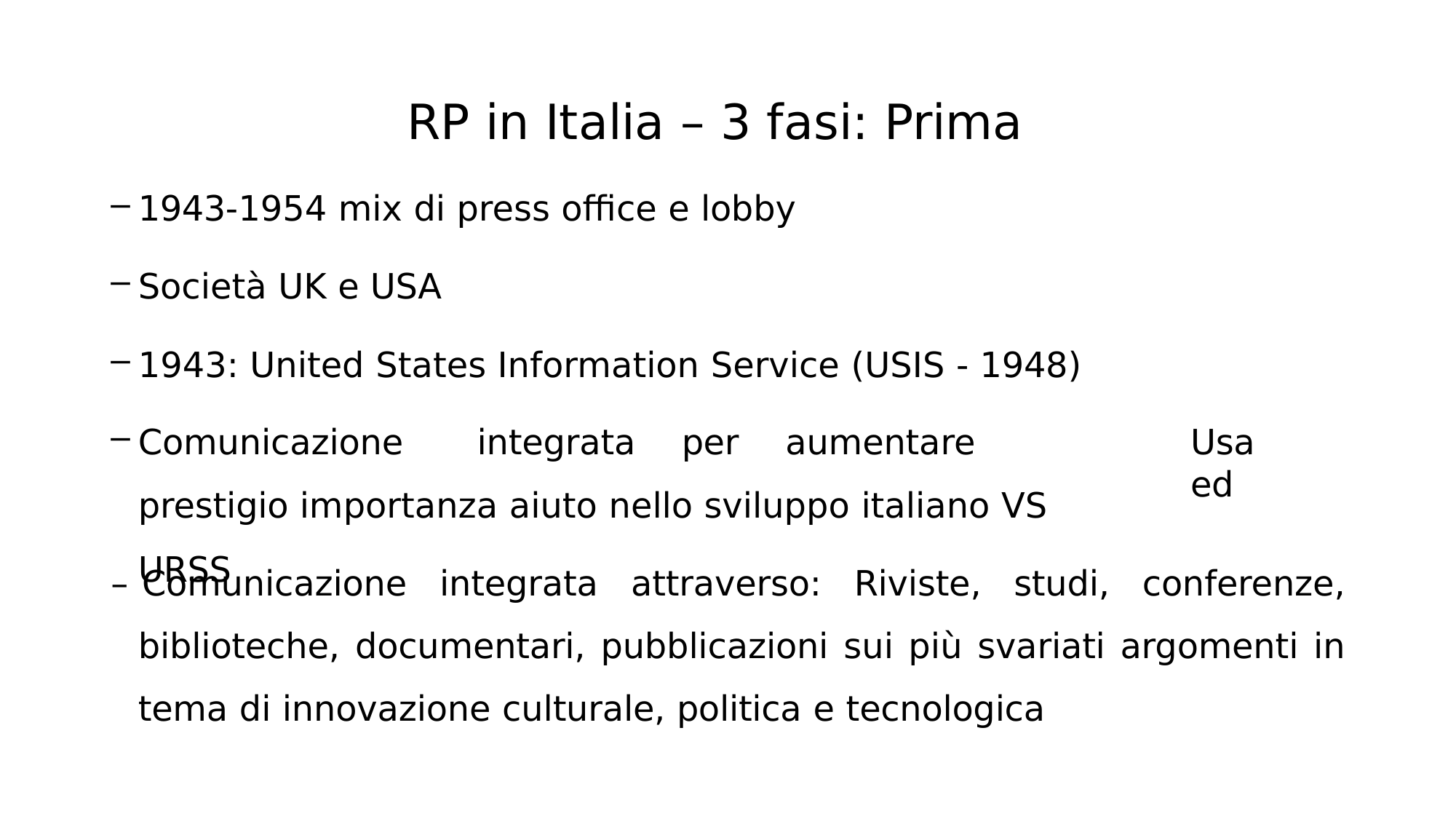

# RP in Italia – 3 fasi: Prima
1943-1954 mix di press office e lobby
Società UK e USA
1943: United States Information Service (USIS - 1948)
Comunicazione	integrata	per	aumentare	prestigio importanza aiuto nello sviluppo italiano VS URSS
Usa	ed
– Comunicazione integrata attraverso: Riviste, studi, conferenze, biblioteche, documentari, pubblicazioni sui più svariati argomenti in tema di innovazione culturale, politica e tecnologica